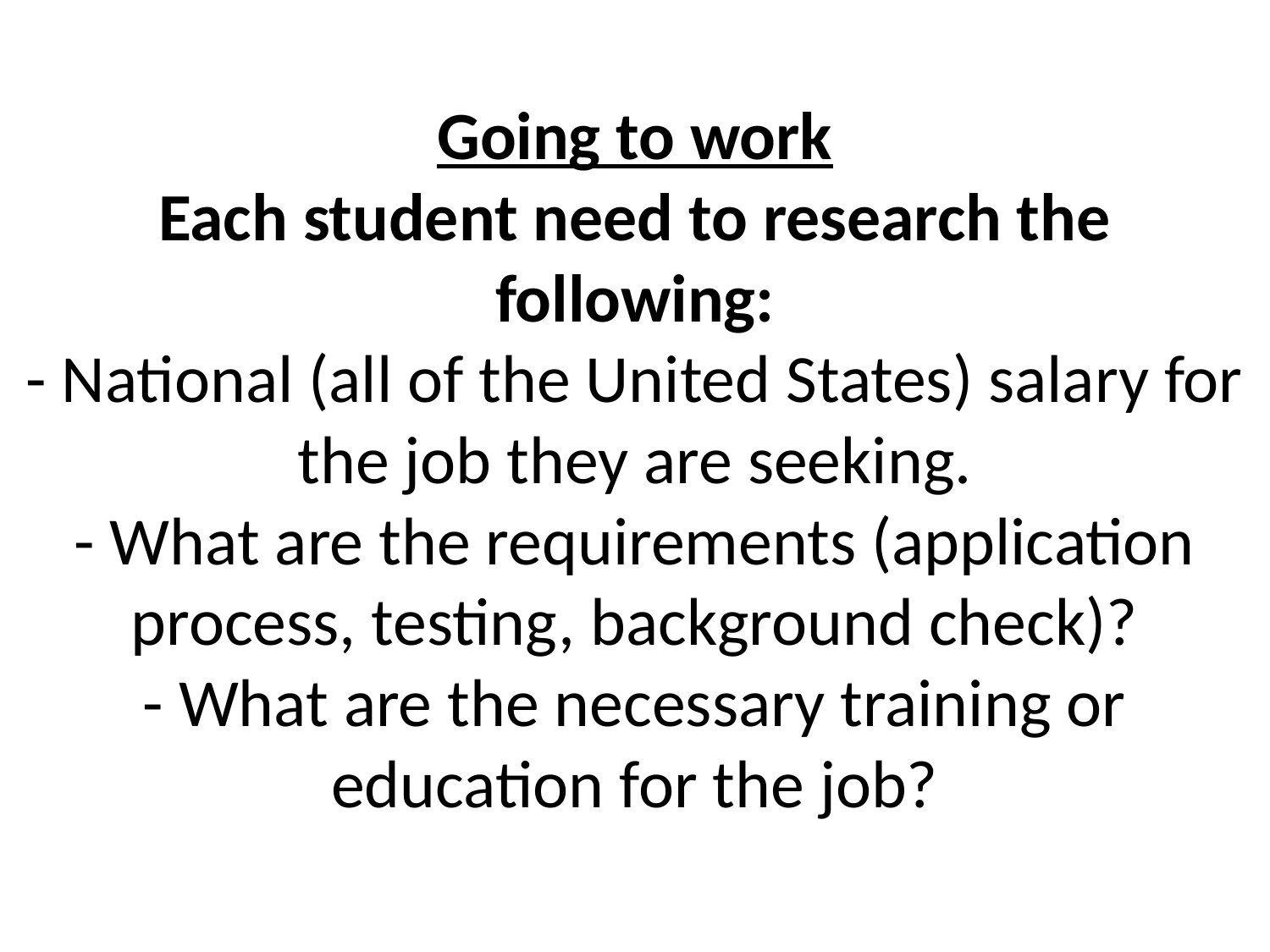

# Going to work Each student need to research the following: - National (all of the United States) salary for the job they are seeking. - What are the requirements (application process, testing, background check)? - What are the necessary training or education for the job?